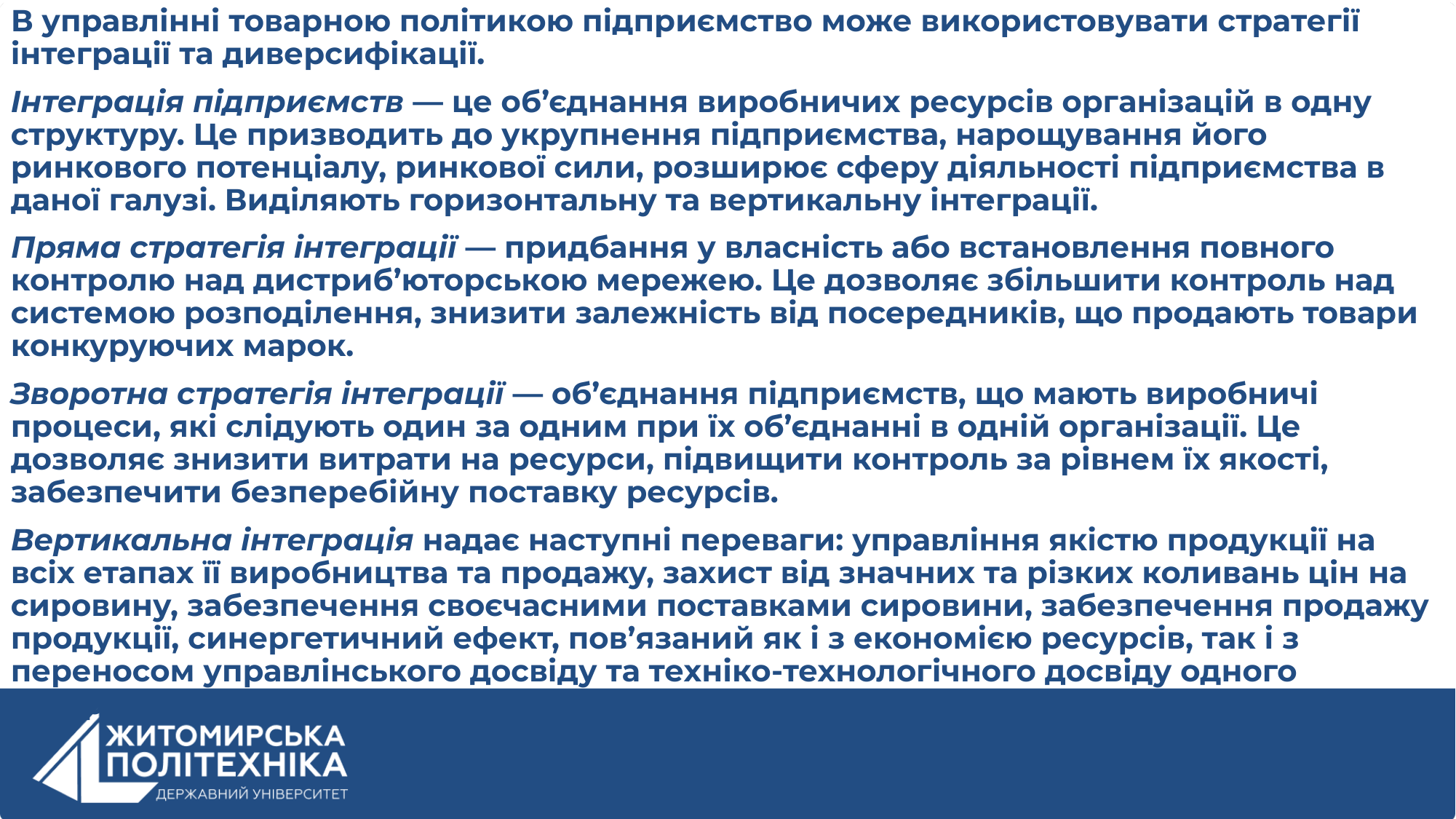

В управлінні товарною політикою підприємство може використовувати стратегії інтеграції та диверсифікації.
Інтеграція підприємств — це об’єднання виробничих ресурсів організацій в одну структуру. Це призводить до укрупнення підприємства, нарощування його ринкового потенціалу, ринкової сили, розширює сферу діяльності підприємства в даної галузі. Виділяють горизонтальну та вертикальну інтеграції.
Пряма стратегія інтеграції — придбання у власність або встановлення повного контролю над дистриб’юторською мережею. Це дозволяє збільшити контроль над системою розподілення, знизити залежність від посередників, що продають товари конкуруючих марок.
Зворотна стратегія інтеграції — об’єднання підприємств, що мають виробничі процеси, які слідують один за одним при їх об’єднанні в одній організації. Це дозволяє знизити витрати на ресурси, підвищити контроль за рівнем їх якості, забезпечити безперебійну поставку ресурсів.
Вертикальна інтеграція надає наступні переваги: управління якістю продукції на всіх етапах її виробництва та продажу, захист від значних та різких коливань цін на сировину, забезпечення своєчасними поставками сировини, забезпечення продажу продукції, синергетичний ефект, пов’язаний як і з економією ресурсів, так і з переносом управлінського досвіду та техніко-технологічного досвіду одного підприємства на інше.